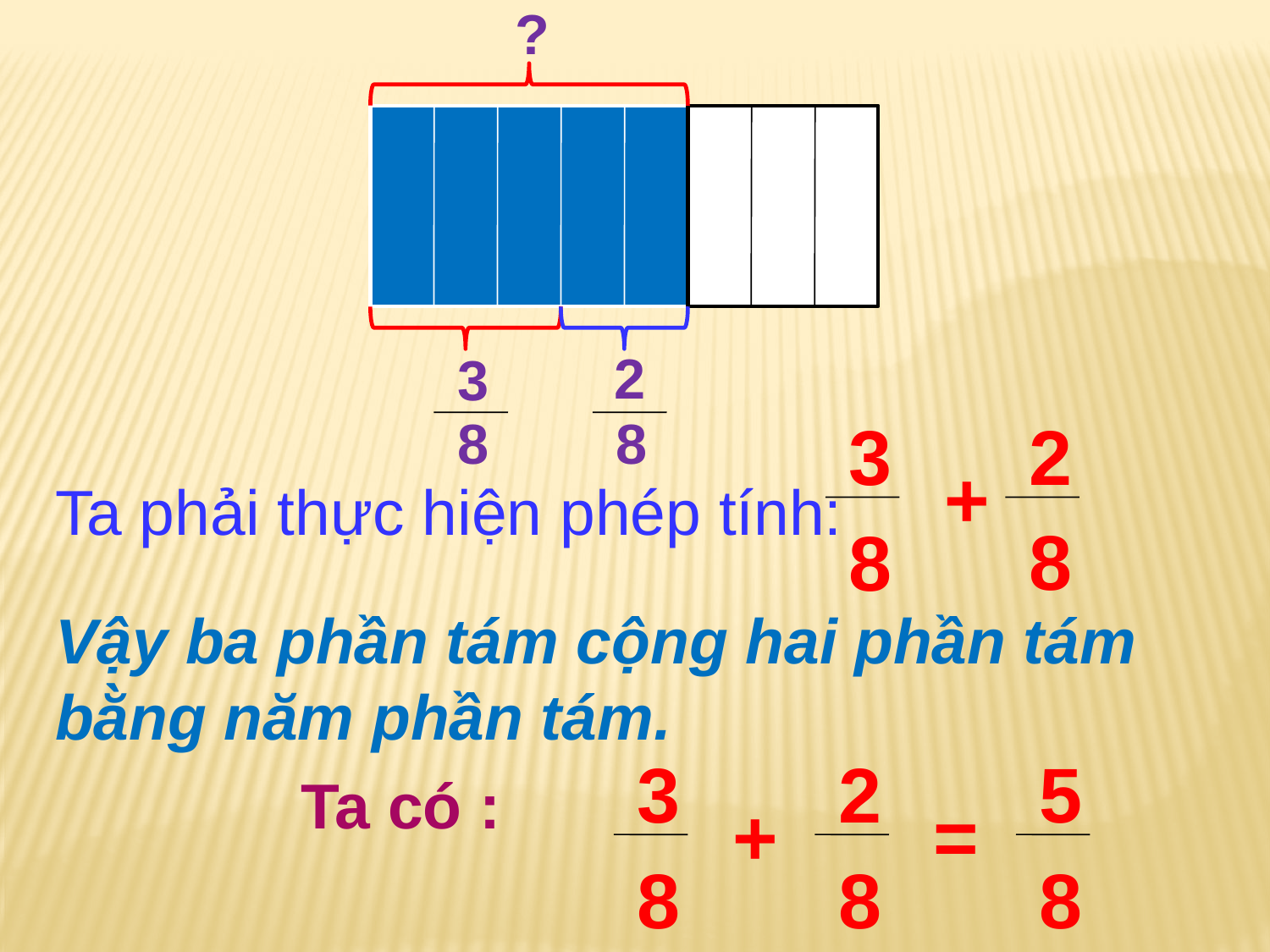

?

2
3
8
8
3

8
2

+
Ta phải thực hiện phép tính:

Vậy ba phần tám cộng hai phần tám bằng năm phần tám.
              Ta có :

8
3
2
+

8
8
=
5

8